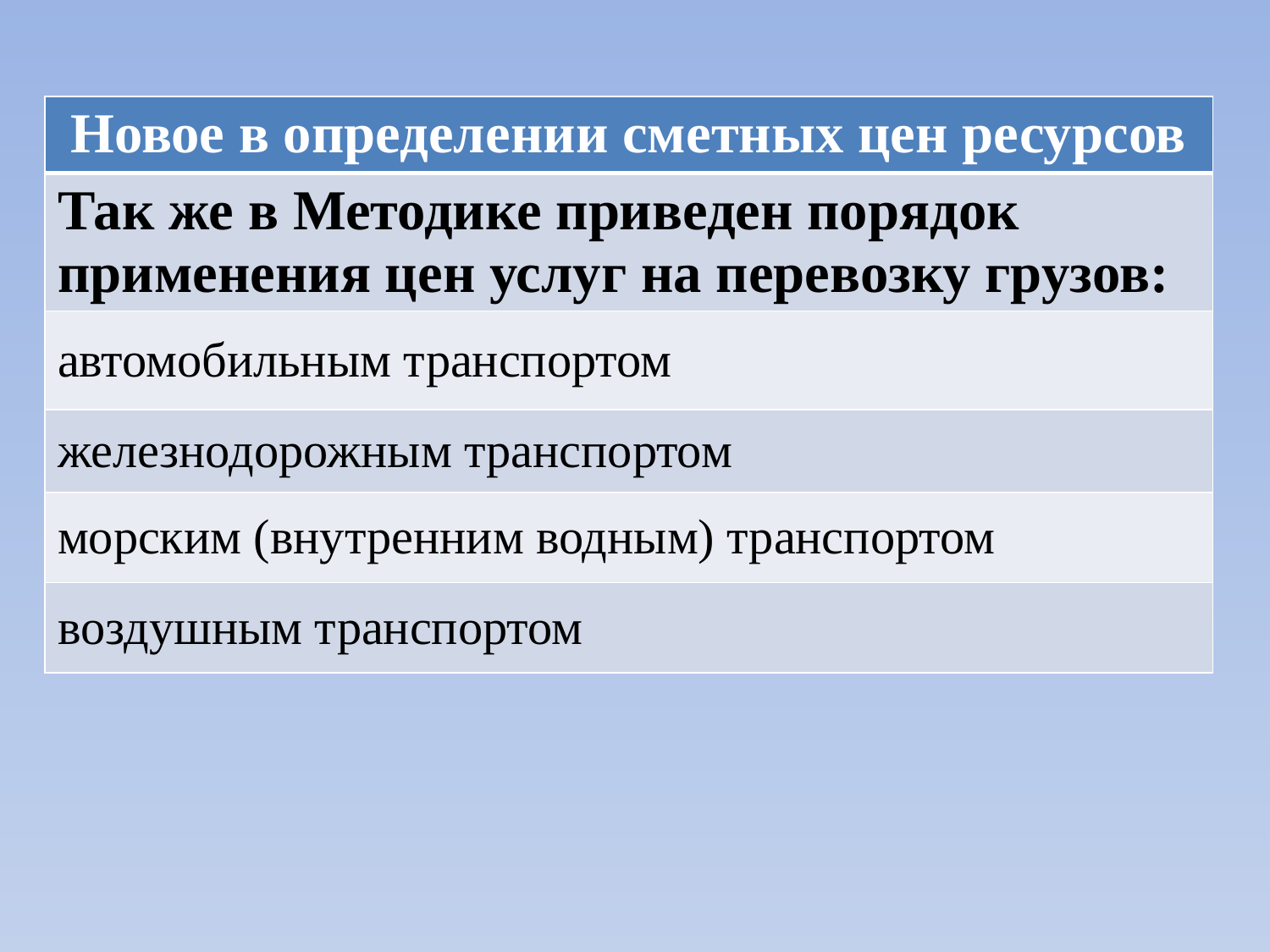

| Новое в определении сметных цен ресурсов |
| --- |
| Так же в Методике приведен порядок применения цен услуг на перевозку грузов: |
| автомобильным транспортом |
| железнодорожным транспортом |
| морским (внутренним водным) транспортом |
| воздушным транспортом |